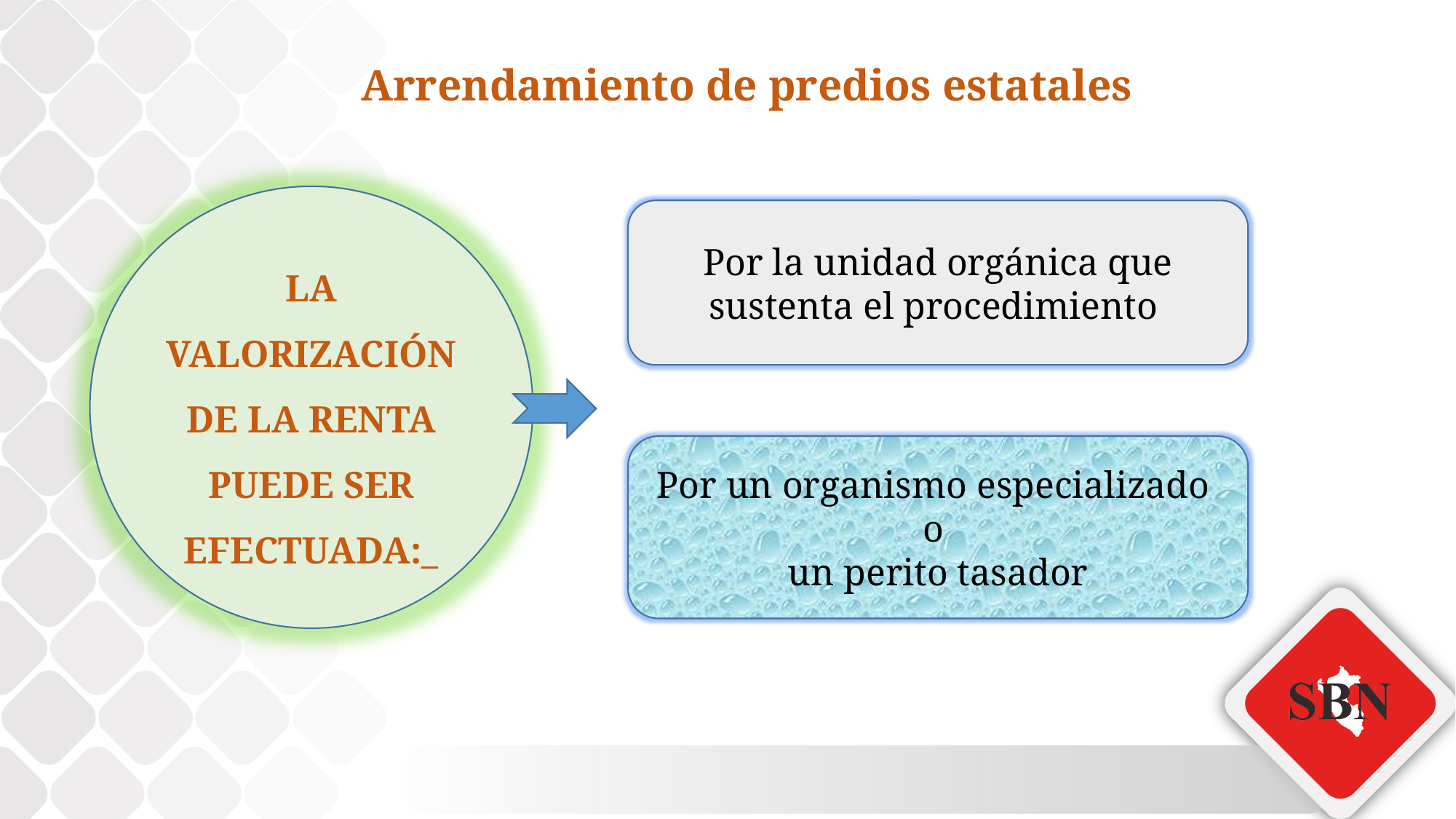

# Arrendamiento de predios estatales
LA VALORIZACIÓN DE LA RENTA PUEDE SER EFECTUADA:_
Por la unidad orgánica que sustenta el procedimiento

Por un organismo especializado  o
un perito tasador